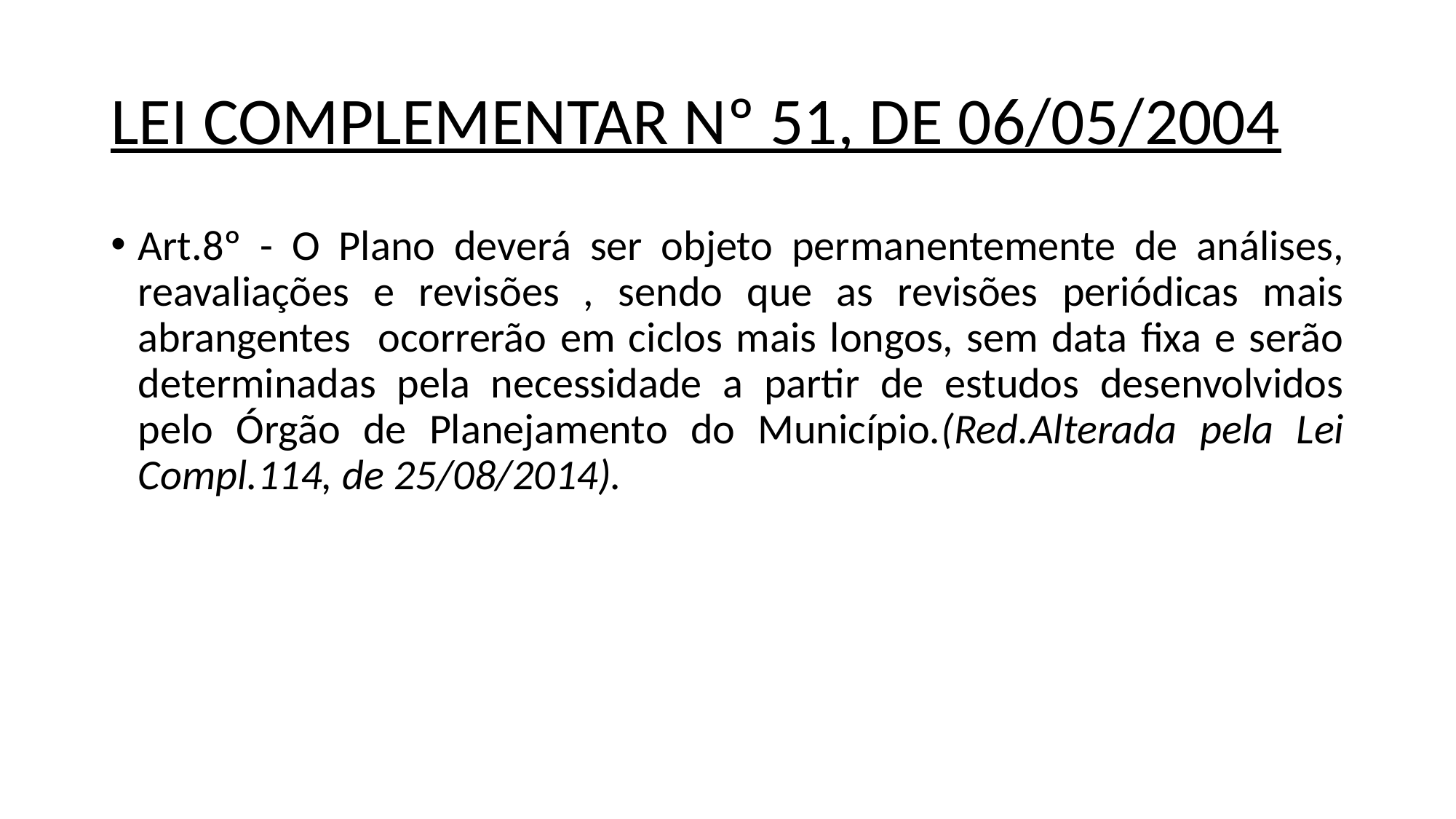

# LEI COMPLEMENTAR Nº 51, DE 06/05/2004
Art.8º - O Plano deverá ser objeto permanentemente de análises, reavaliações e revisões , sendo que as revisões periódicas mais abrangentes  ocorrerão em ciclos mais longos, sem data fixa e serão determinadas pela necessidade a partir de estudos desenvolvidos pelo Órgão de Planejamento do Município.(Red.Alterada pela Lei Compl.114, de 25/08/2014).